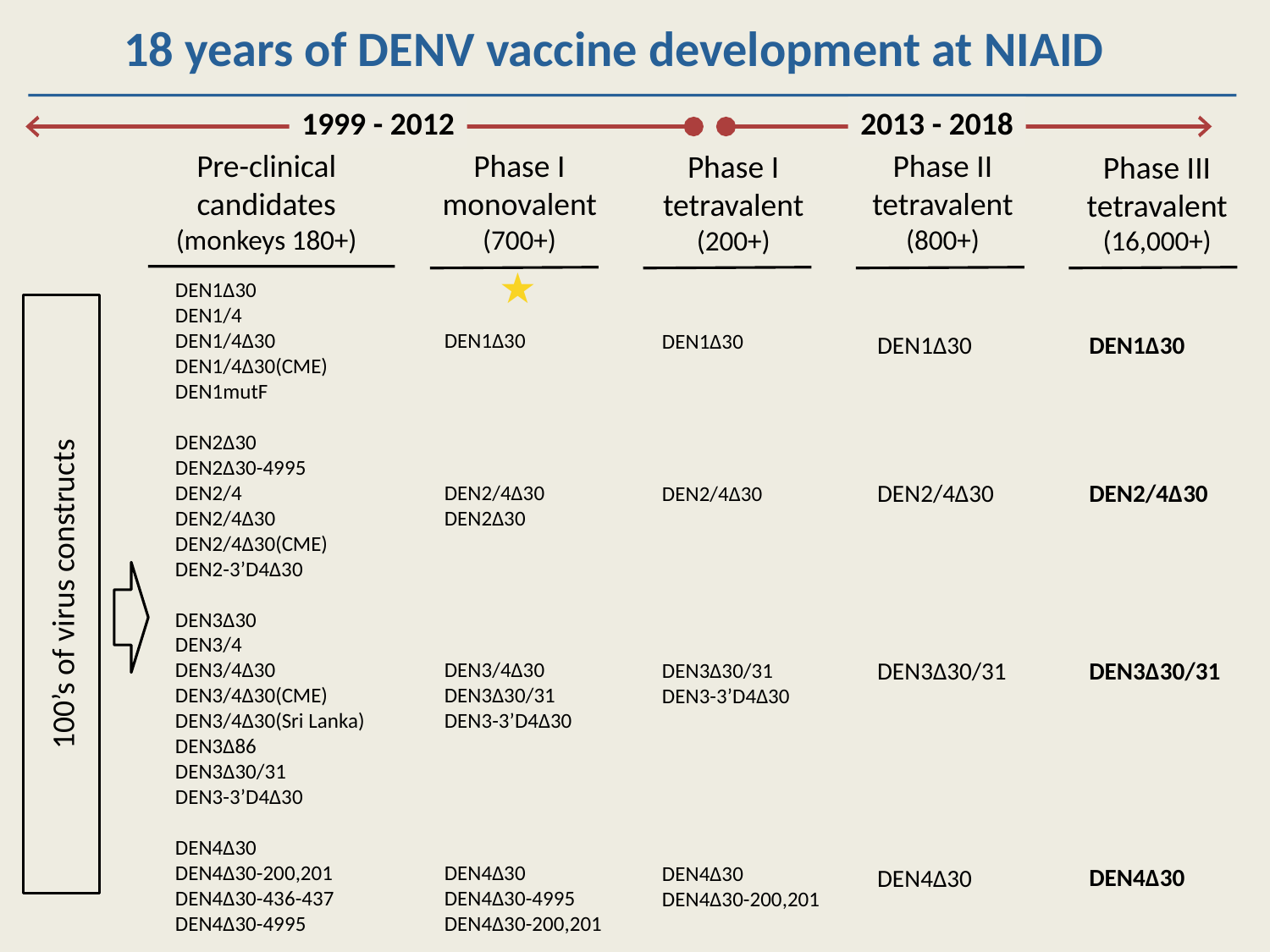

18 years of DENV vaccine development at NIAID

2013 - 2018
1999 - 2012

Phase II
tetravalent
(800+)

Phase I
monovalent
(700+)
Pre-clinical
candidates
(monkeys 180+)
Phase I
tetravalent
(200+)
Phase III
tetravalent
(16,000+)

★

DEN1Δ30

DEN2/4Δ30

DEN3Δ30/31

DEN4Δ30

DEN1Δ30

DEN2/4Δ30

DEN3Δ30/31

DEN4Δ30

DEN1Δ30
DEN1/4
DEN1/4Δ30
DEN1/4Δ30(CME)
DEN1mutF

DEN2Δ30
DEN2Δ30-4995
DEN2/4
DEN2/4Δ30
DEN2/4Δ30(CME)
DEN2-3’D4Δ30

DEN3Δ30
DEN3/4
DEN3/4Δ30
DEN3/4Δ30(CME)
DEN3/4Δ30(Sri Lanka)
DEN3Δ86
DEN3Δ30/31
DEN3-3’D4Δ30

DEN4Δ30
DEN4Δ30-200,201
DEN4Δ30-436-437
DEN4Δ30-4995

DEN1Δ30

DEN2/4Δ30
DEN2Δ30

DEN3/4Δ30
DEN3Δ30/31
DEN3-3’D4Δ30

DEN4Δ30
DEN4Δ30-4995
DEN4Δ30-200,201

DEN1Δ30

DEN2/4Δ30

DEN3Δ30/31
DEN3-3’D4Δ30

DEN4Δ30
DEN4Δ30-200,201
100’s of virus constructs